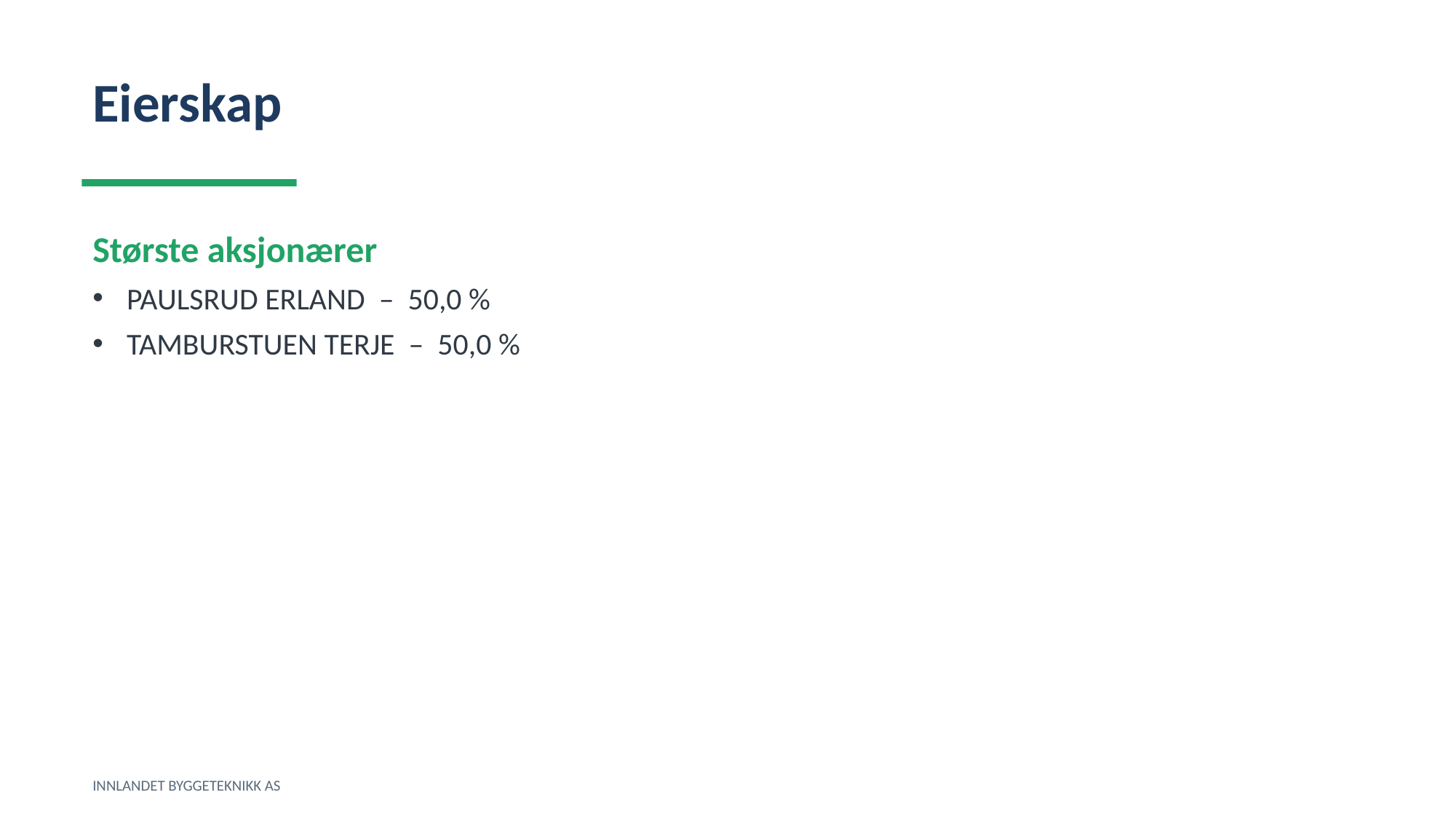

Eierskap

Største aksjonærer
PAULSRUD ERLAND  –  50,0 %
TAMBURSTUEN TERJE  –  50,0 %
INNLANDET BYGGETEKNIKK AS